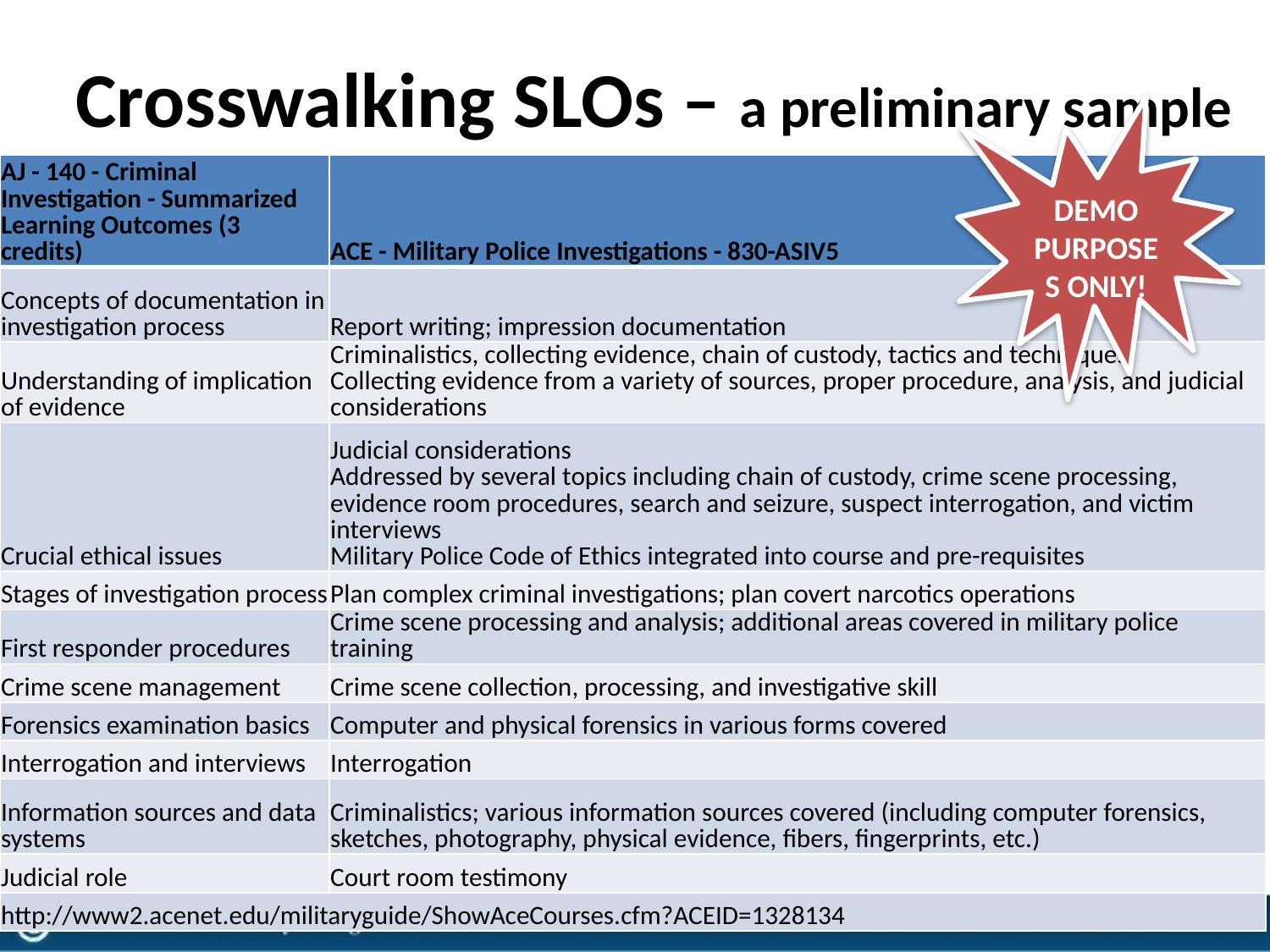

# Crosswalking SLOs – a preliminary sample
DEMO PURPOSES ONLY!
| AJ - 140 - Criminal Investigation - Summarized Learning Outcomes (3 credits) | ACE - Military Police Investigations - 830-ASIV5 |
| --- | --- |
| Concepts of documentation in investigation process | Report writing; impression documentation |
| Understanding of implication of evidence | Criminalistics, collecting evidence, chain of custody, tactics and techniques Collecting evidence from a variety of sources, proper procedure, analysis, and judicial considerations |
| Crucial ethical issues | Judicial considerations Addressed by several topics including chain of custody, crime scene processing, evidence room procedures, search and seizure, suspect interrogation, and victim interviews Military Police Code of Ethics integrated into course and pre-requisites |
| Stages of investigation process | Plan complex criminal investigations; plan covert narcotics operations |
| First responder procedures | Crime scene processing and analysis; additional areas covered in military police training |
| Crime scene management | Crime scene collection, processing, and investigative skill |
| Forensics examination basics | Computer and physical forensics in various forms covered |
| Interrogation and interviews | Interrogation |
| Information sources and data systems | Criminalistics; various information sources covered (including computer forensics, sketches, photography, physical evidence, fibers, fingerprints, etc.) |
| Judicial role | Court room testimony |
| http://www2.acenet.edu/militaryguide/ShowAceCourses.cfm?ACEID=1328134 |  |